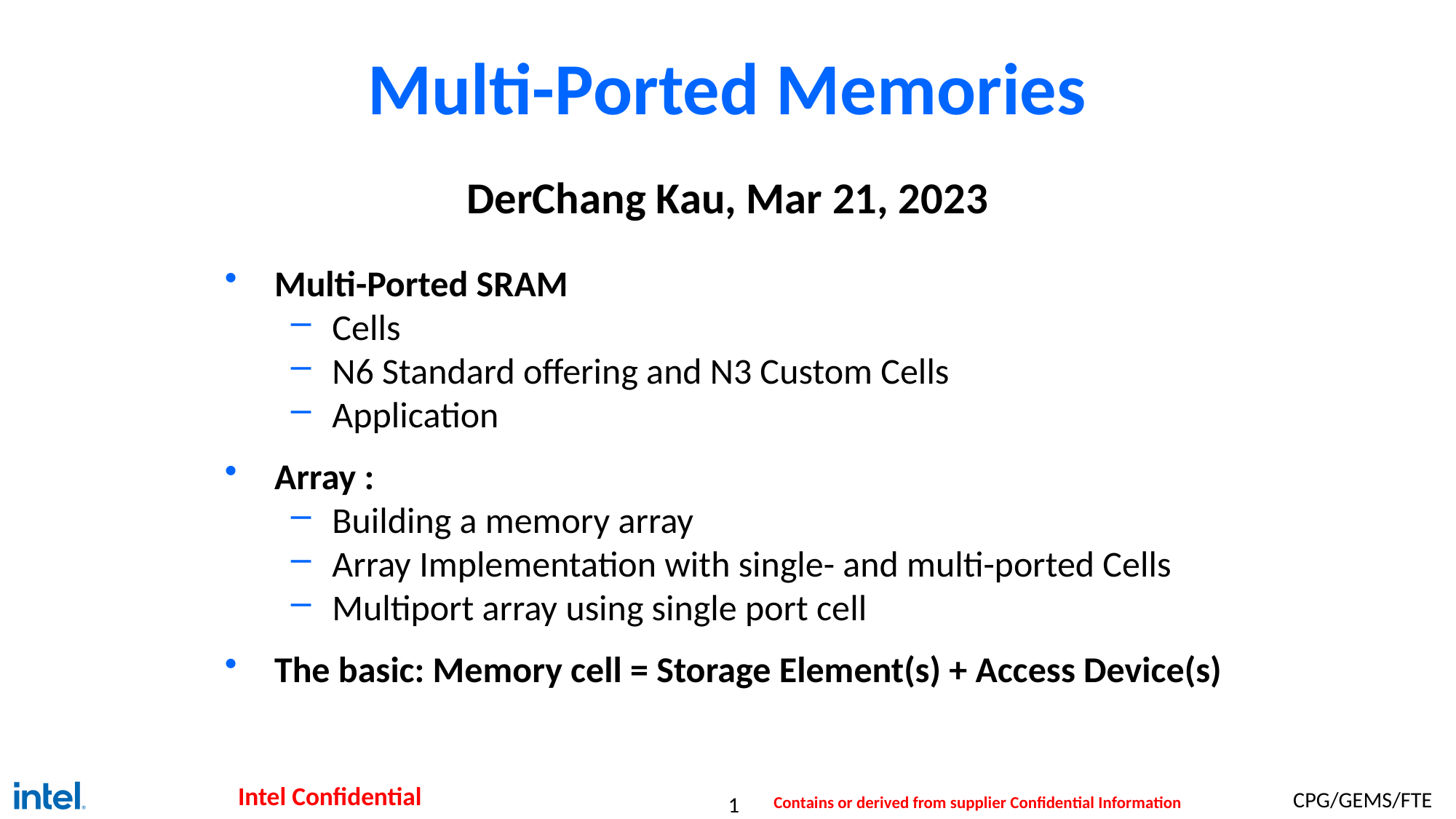

# Multi-Ported Memories
DerChang Kau, Mar 21, 2023
Multi-Ported SRAM
Cells
N6 Standard offering and N3 Custom Cells
Application
Array :
Building a memory array
Array Implementation with single- and multi-ported Cells
Multiport array using single port cell
The basic: Memory cell = Storage Element(s) + Access Device(s)